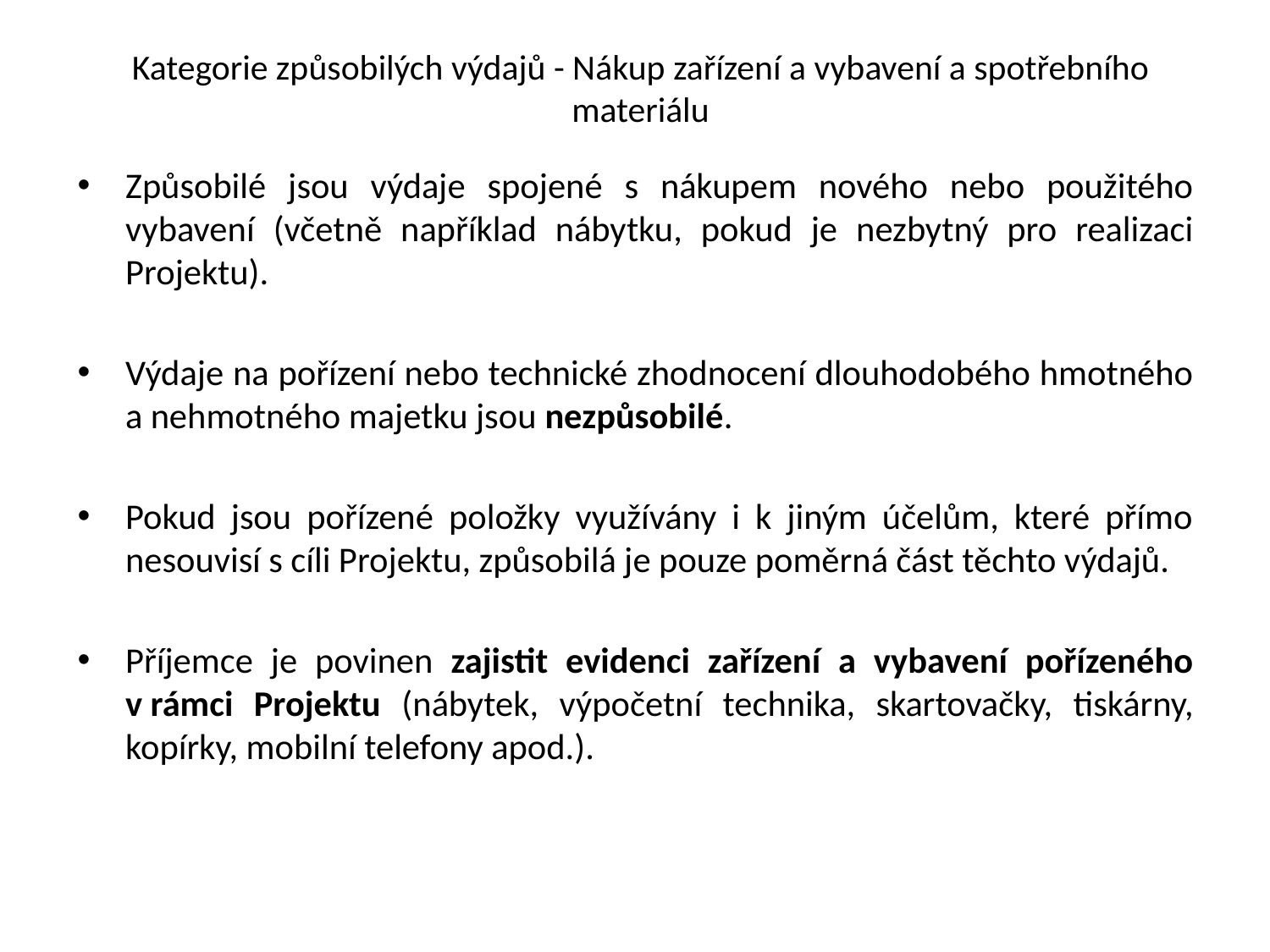

# Kategorie způsobilých výdajů - Nákup zařízení a vybavení a spotřebního materiálu
Způsobilé jsou výdaje spojené s nákupem nového nebo použitého vybavení (včetně například nábytku, pokud je nezbytný pro realizaci Projektu).

Výdaje na pořízení nebo technické zhodnocení dlouhodobého hmotného a nehmotného majetku jsou nezpůsobilé.

Pokud jsou pořízené položky využívány i k jiným účelům, které přímo nesouvisí s cíli Projektu, způsobilá je pouze poměrná část těchto výdajů.

Příjemce je povinen zajistit evidenci zařízení a vybavení pořízeného v rámci Projektu (nábytek, výpočetní technika, skartovačky, tiskárny, kopírky, mobilní telefony apod.).